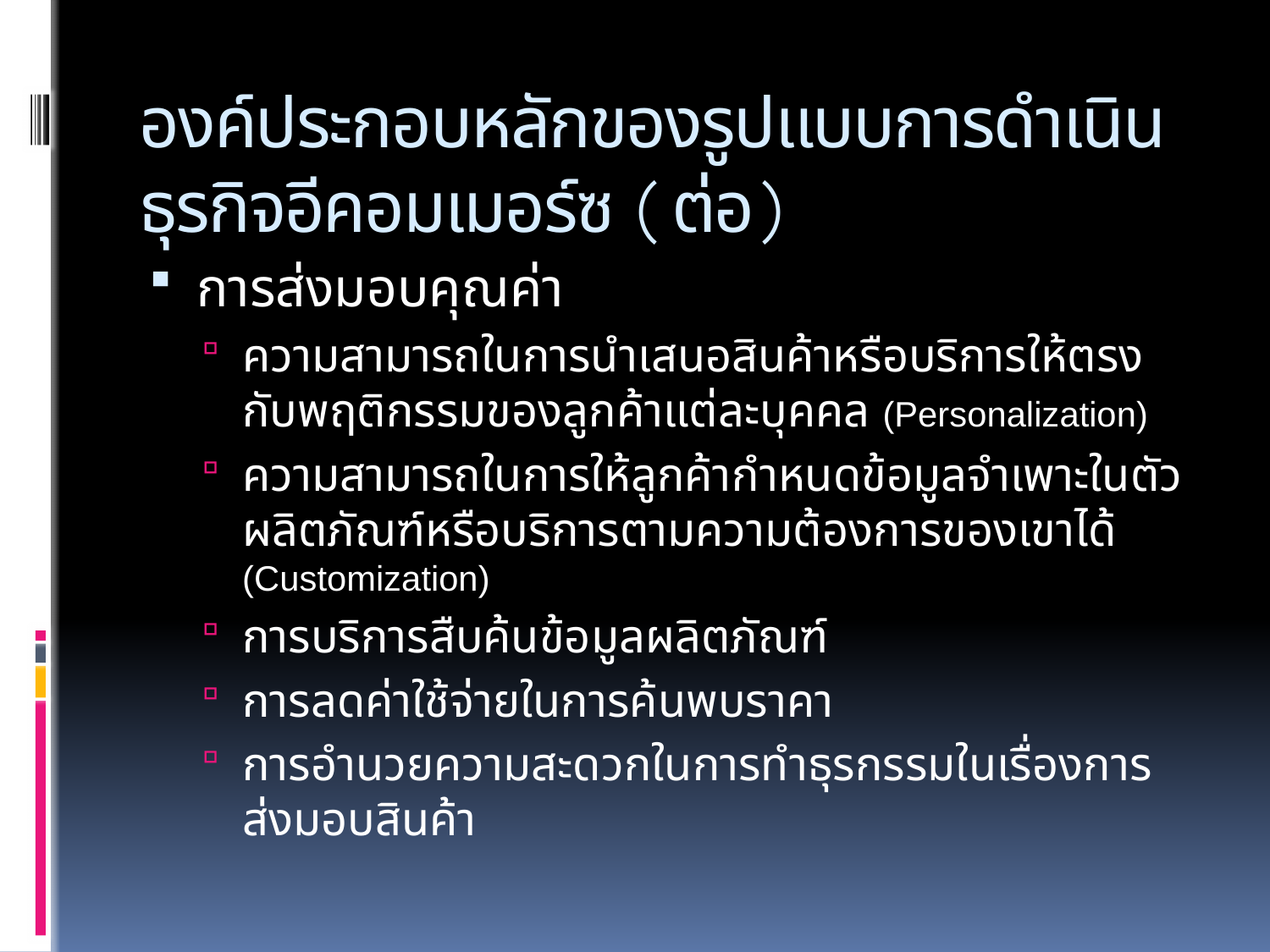

# องค์ประกอบหลักของรูปแบบการดำเนินธุรกิจอีคอมเมอร์ซ (ต่อ)
การส่งมอบคุณค่า
ความสามารถในการนำเสนอสินค้าหรือบริการให้ตรงกับพฤติกรรมของลูกค้าแต่ละบุคคล (Personalization)
ความสามารถในการให้ลูกค้ากำหนดข้อมูลจำเพาะในตัวผลิตภัณฑ์หรือบริการตามความต้องการของเขาได้ (Customization)
การบริการสืบค้นข้อมูลผลิตภัณฑ์
การลดค่าใช้จ่ายในการค้นพบราคา
การอำนวยความสะดวกในการทำธุรกรรมในเรื่องการส่งมอบสินค้า